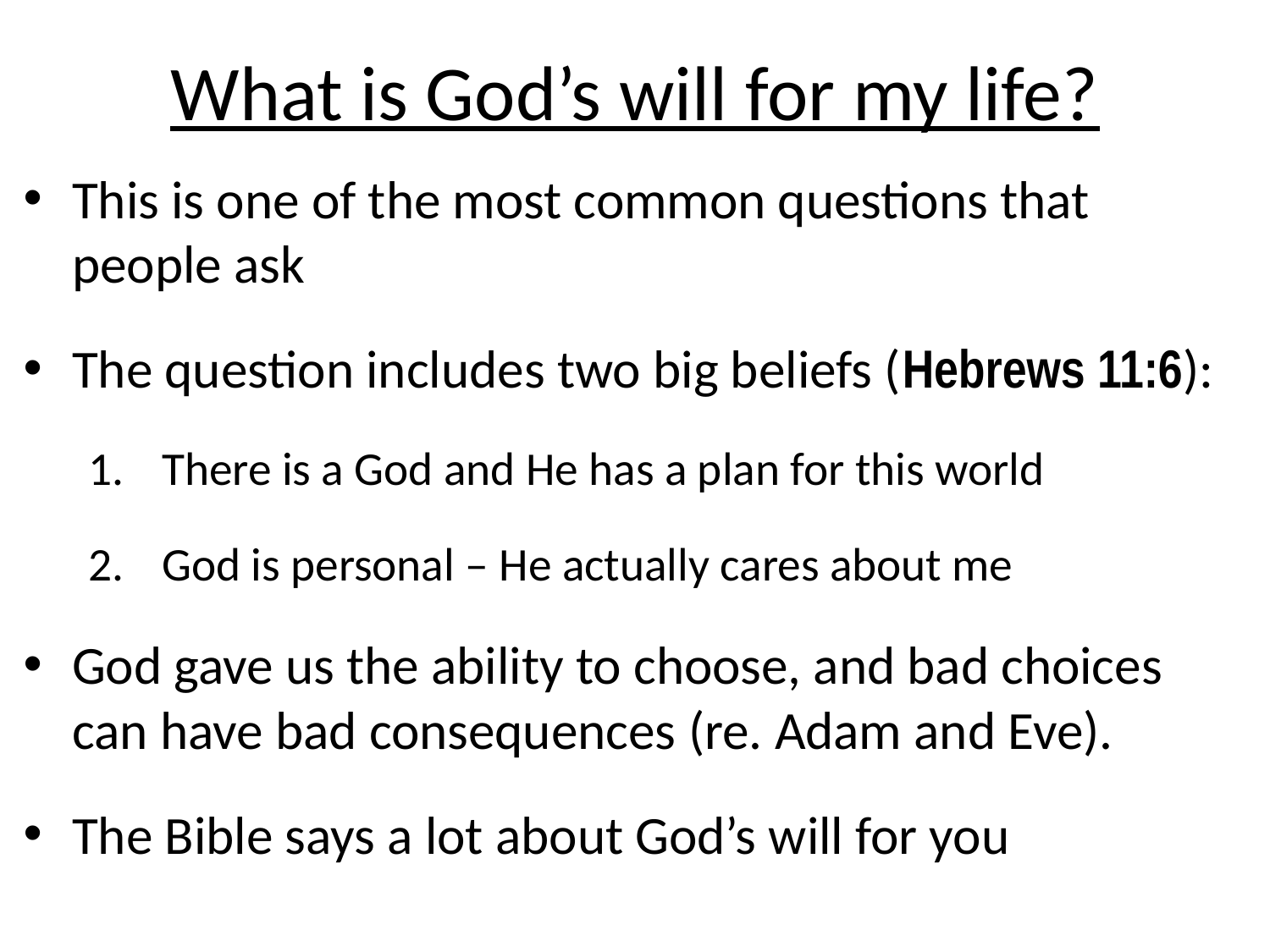

# What is God’s will for my life?
This is one of the most common questions that people ask
The question includes two big beliefs (Hebrews 11:6):
There is a God and He has a plan for this world
God is personal – He actually cares about me
God gave us the ability to choose, and bad choices can have bad consequences (re. Adam and Eve).
The Bible says a lot about God’s will for you